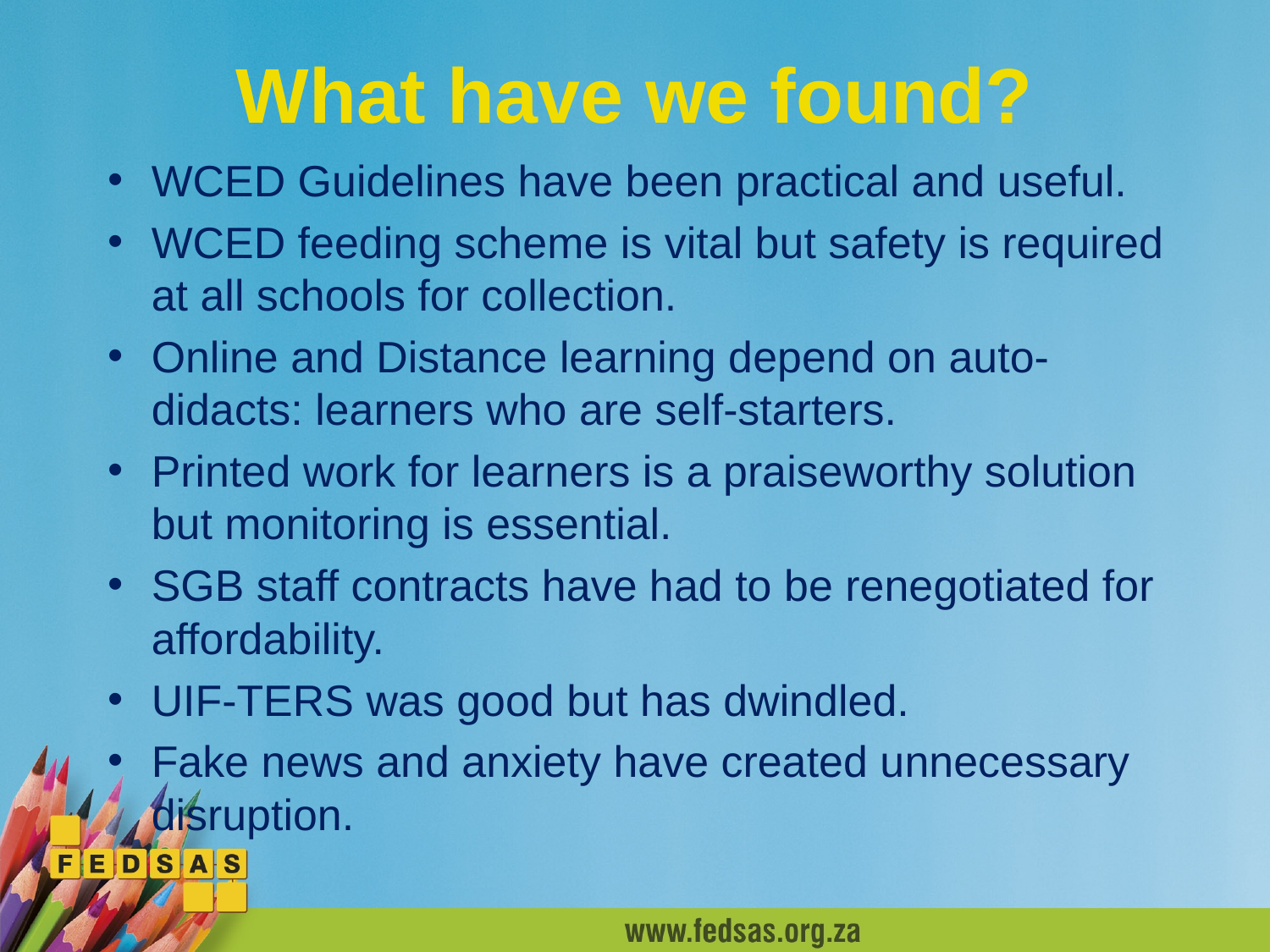

# What have we found?
WCED Guidelines have been practical and useful.
WCED feeding scheme is vital but safety is required at all schools for collection.
Online and Distance learning depend on auto-didacts: learners who are self-starters.
Printed work for learners is a praiseworthy solution but monitoring is essential.
SGB staff contracts have had to be renegotiated for affordability.
UIF-TERS was good but has dwindled.
Fake news and anxiety have created unnecessary disruption.